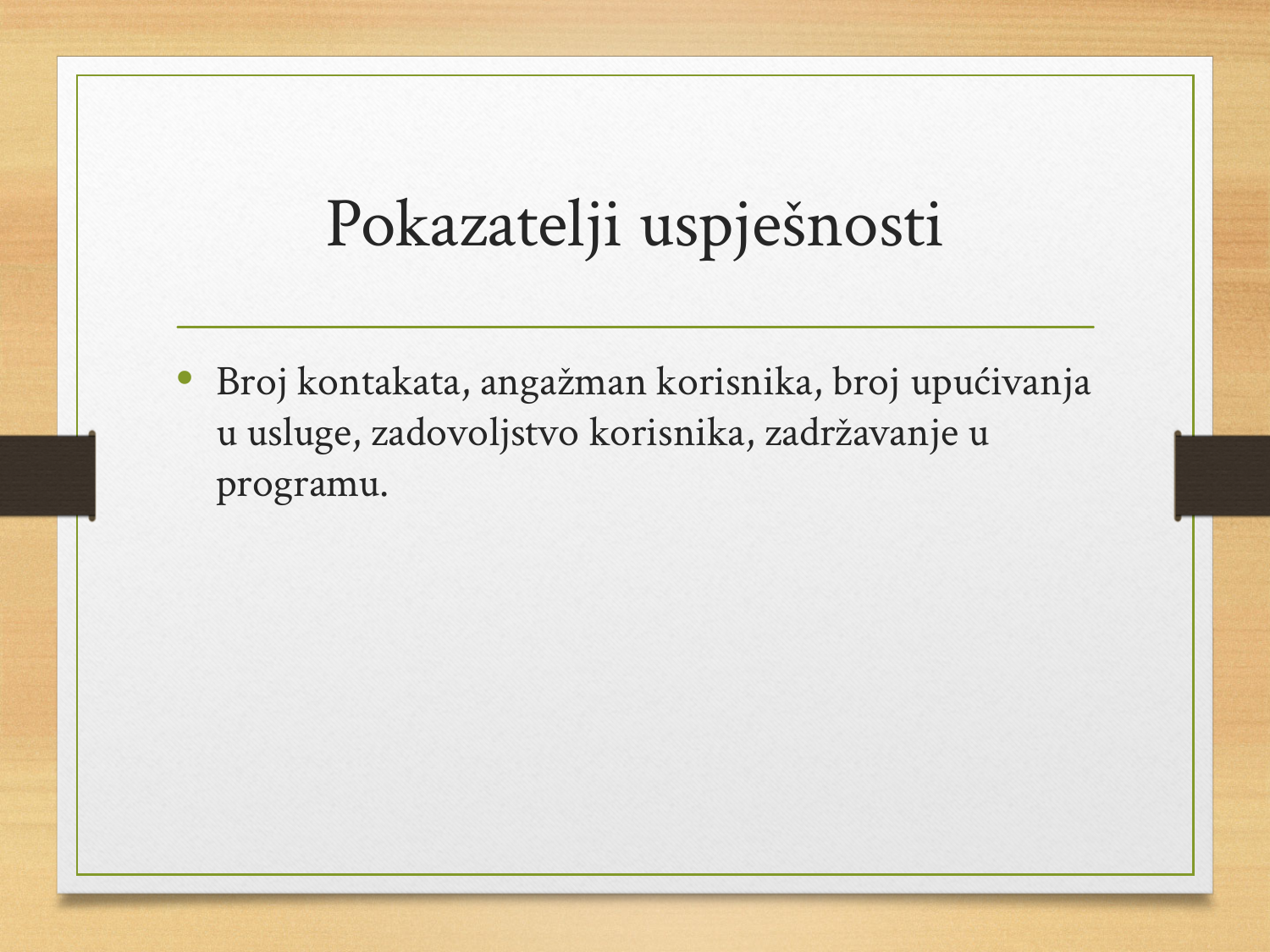

# Pokazatelji uspješnosti
Broj kontakata, angažman korisnika, broj upućivanja u usluge, zadovoljstvo korisnika, zadržavanje u programu.